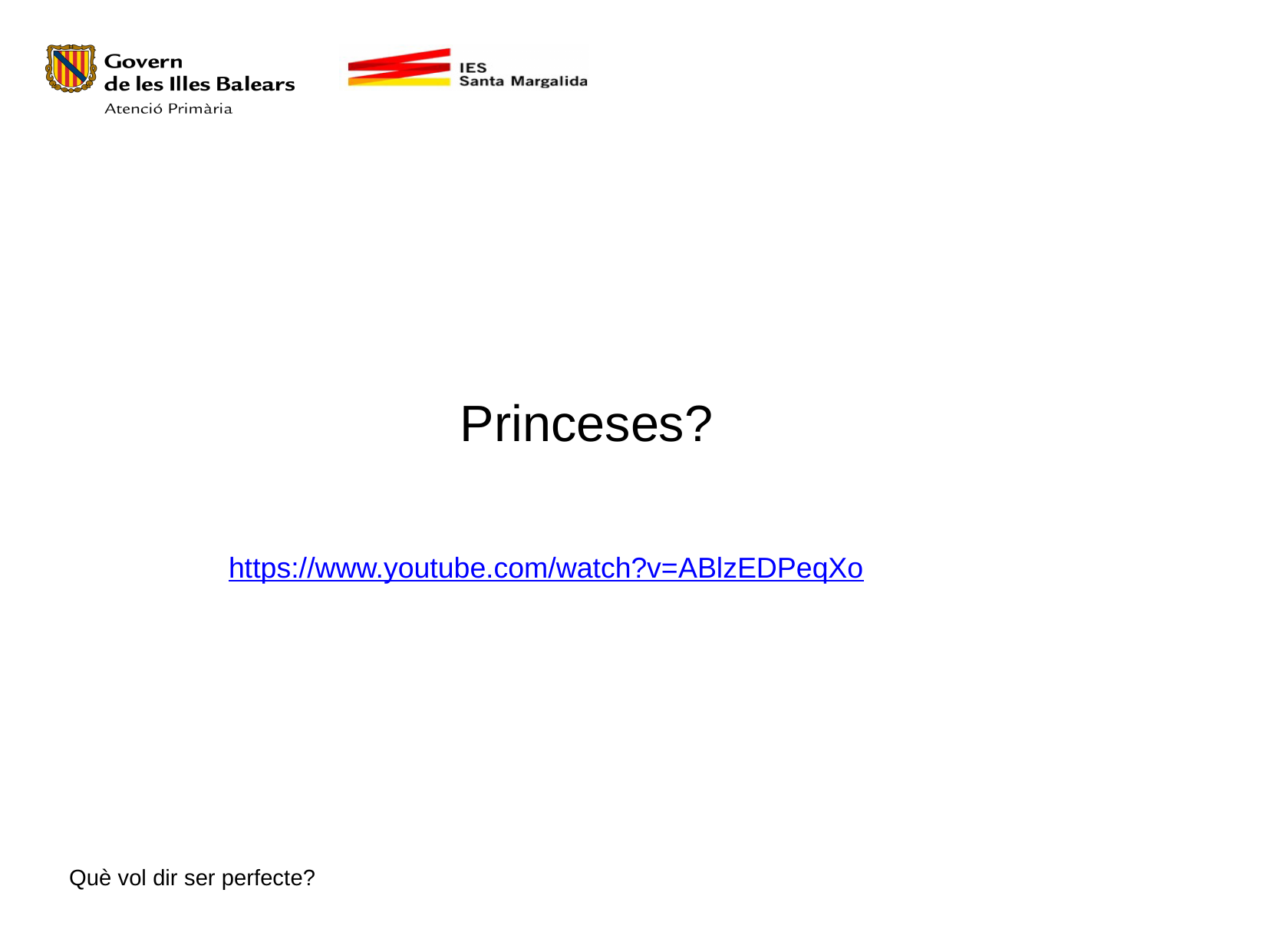

Princeses?
https://www.youtube.com/watch?v=ABlzEDPeqXo
Què vol dir ser perfecte?